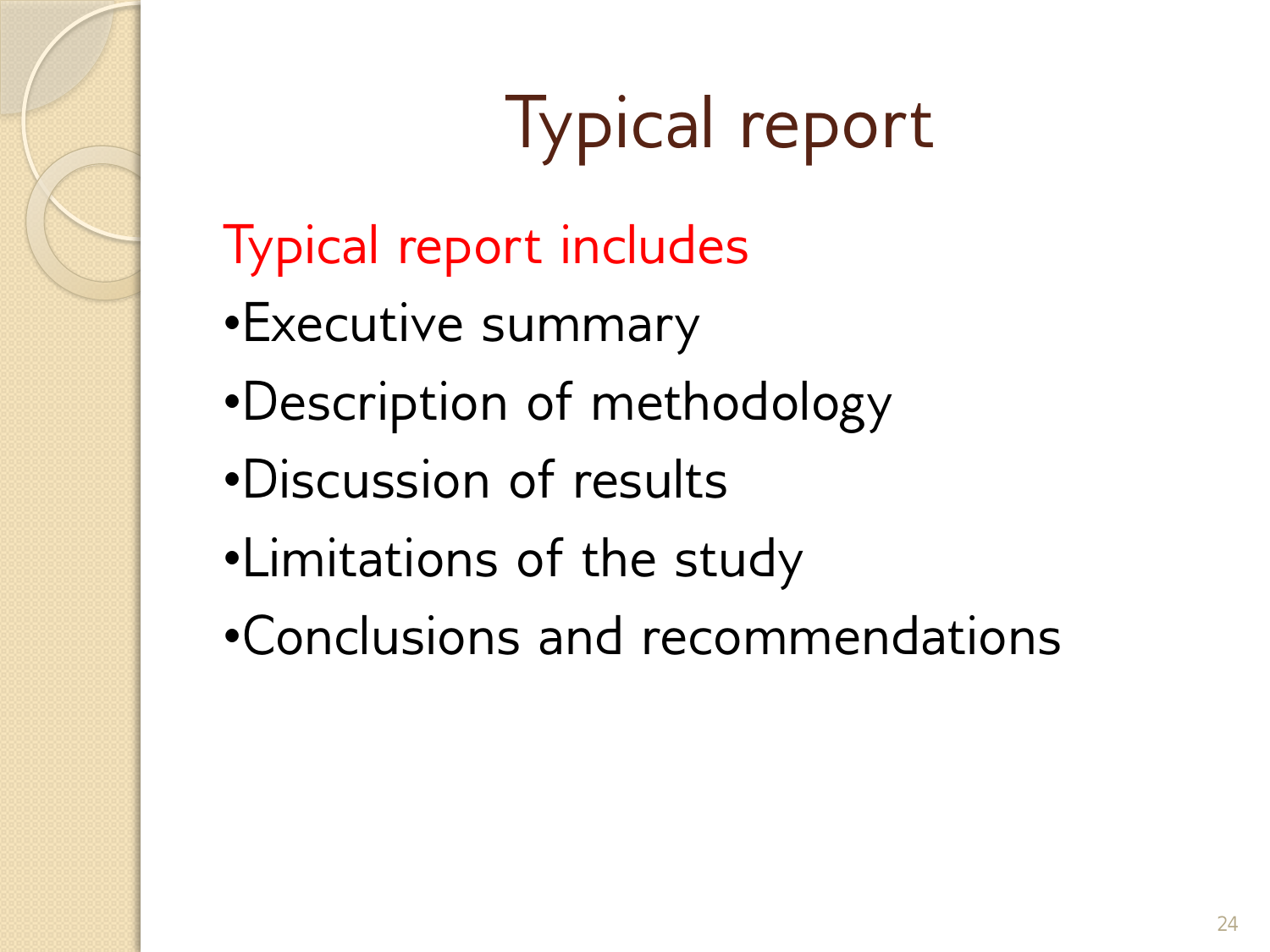

# Typical report
Typical report includes
•Executive summary
•Description of methodology
•Discussion of results
•Limitations of the study
•Conclusions and recommendations

24